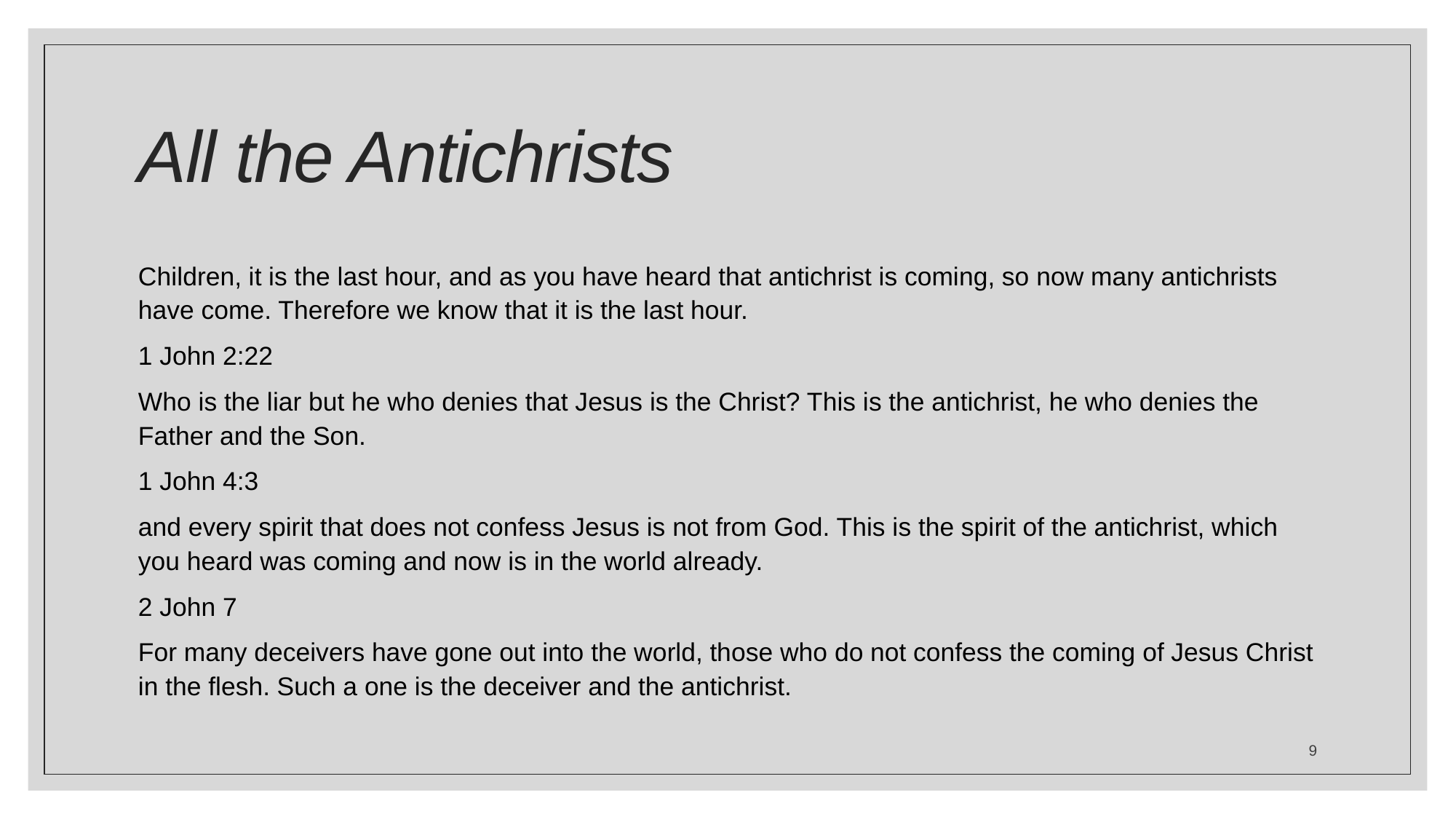

# All the Antichrists
Children, it is the last hour, and as you have heard that antichrist is coming, so now many antichrists have come. Therefore we know that it is the last hour.
1 John 2:22
Who is the liar but he who denies that Jesus is the Christ? This is the antichrist, he who denies the Father and the Son.
1 John 4:3
and every spirit that does not confess Jesus is not from God. This is the spirit of the antichrist, which you heard was coming and now is in the world already.
2 John 7
For many deceivers have gone out into the world, those who do not confess the coming of Jesus Christ in the flesh. Such a one is the deceiver and the antichrist.
9